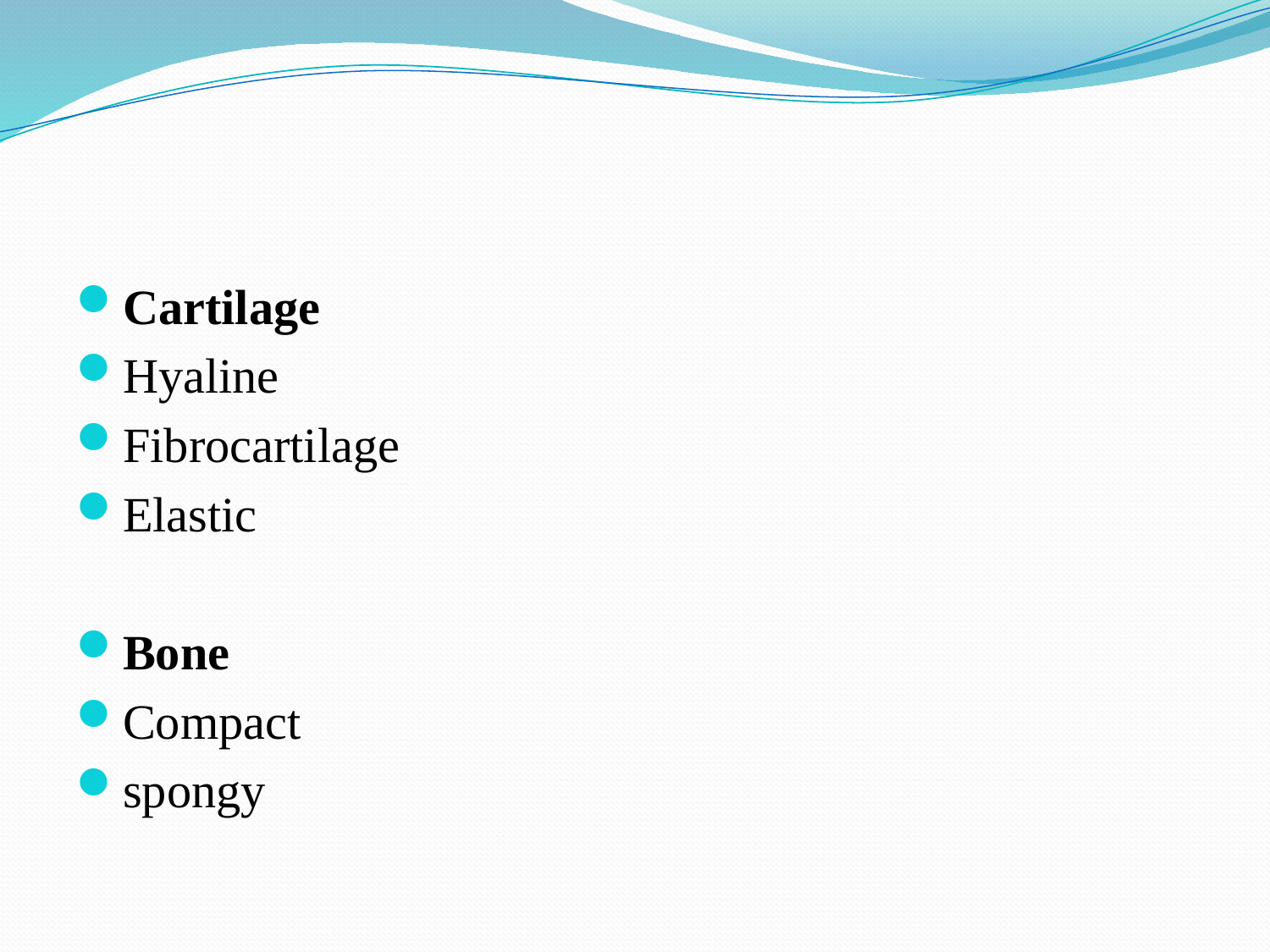

#
Cartilage
Hyaline
Fibrocartilage
Elastic

Bone
Compact
spongy